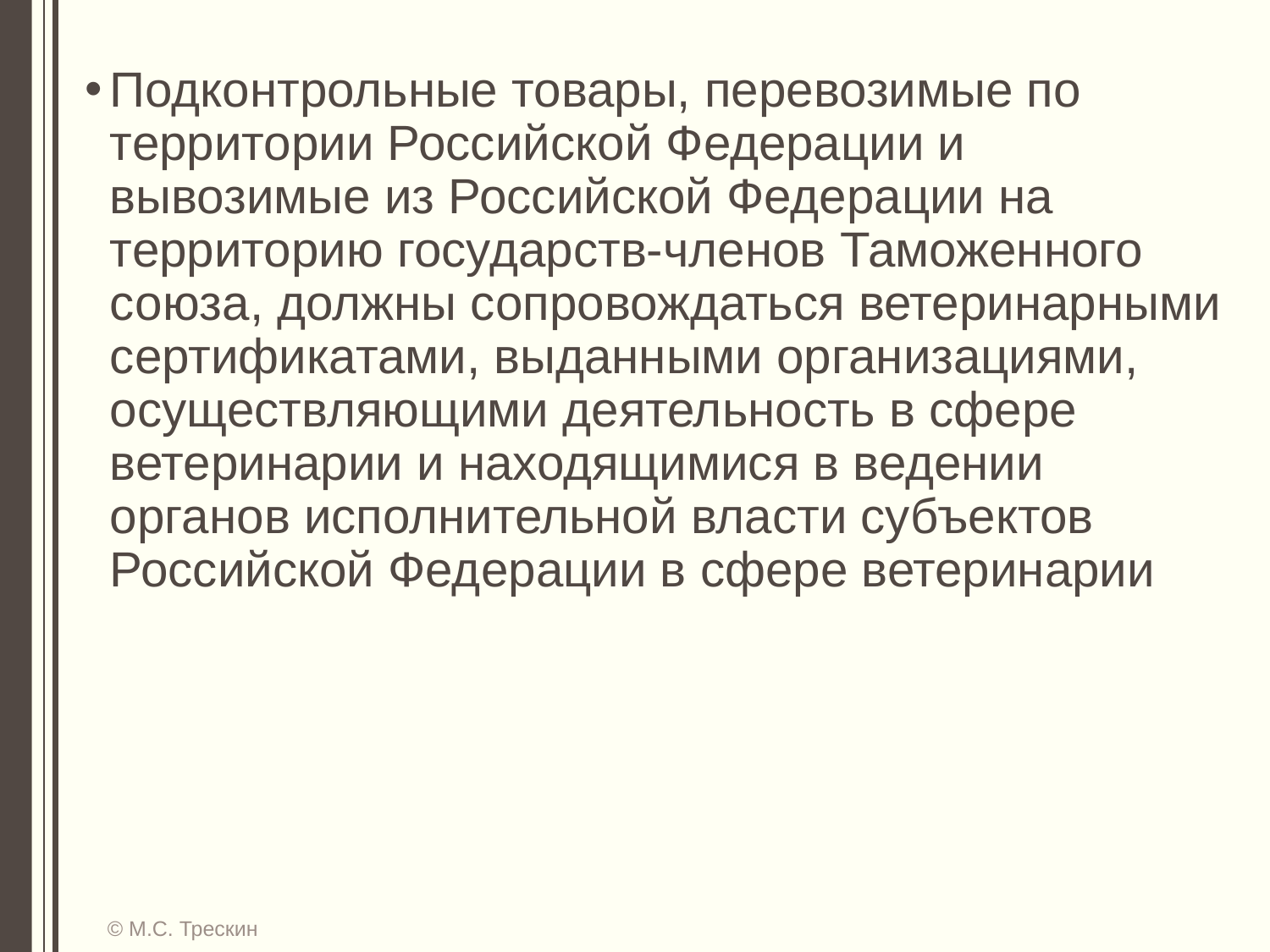

Подконтрольные товары, перевозимые по территории Российской Федерации и вывозимые из Российской Федерации на территорию государств-членов Таможенного союза, должны сопровождаться ветеринарными сертификатами, выданными организациями, осуществляющими деятельность в сфере ветеринарии и находящимися в ведении органов исполнительной власти субъектов Российской Федерации в сфере ветеринарии
© М.С. Трескин